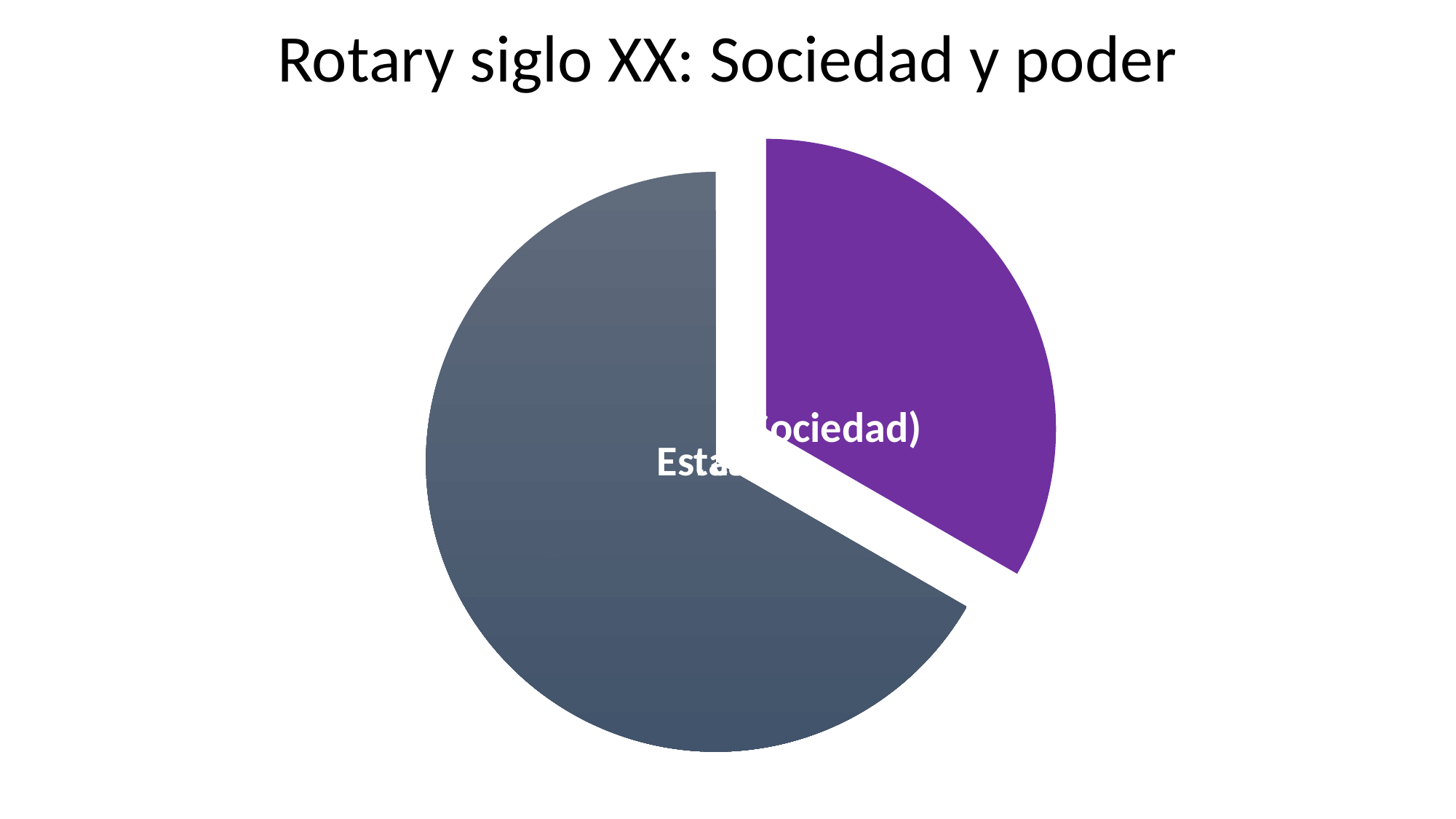

# Rotary siglo XX: Sociedad y poder
Rotary (Sociedad)
Mercado
Estado